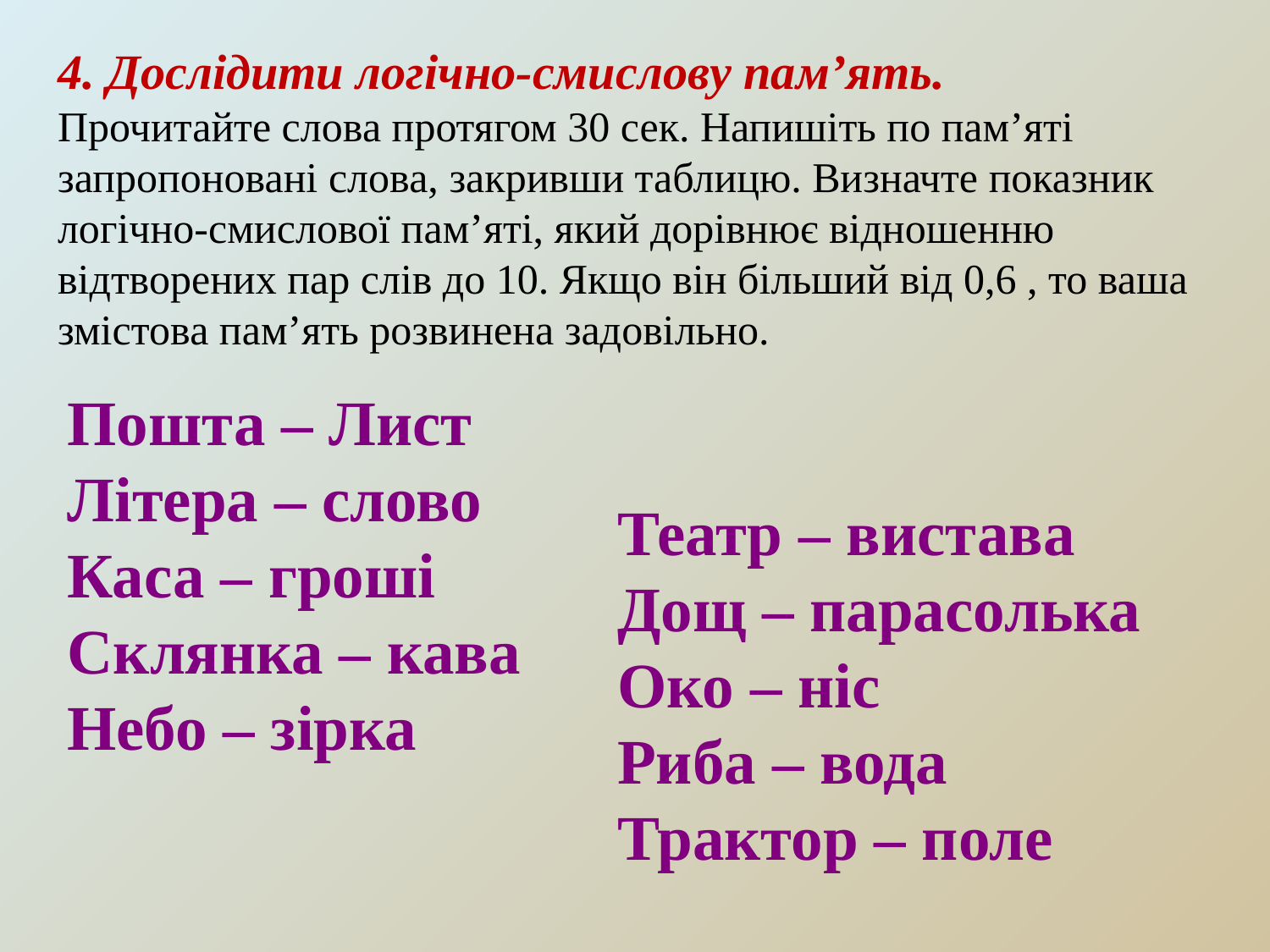

4. Дослідити логічно-смислову пам’ять.
Прочитайте слова протягом 30 сек. Напишіть по пам’яті запропоновані слова, закривши таблицю. Визначте показник логічно-смислової пам’яті, який дорівнює відношенню відтворених пар слів до 10. Якщо він більший від 0,6 , то ваша змістова пам’ять розвинена задовільно.
Пошта – Лист
Літера – слово
Каса – гроші
Склянка – кава
Небо – зірка
Театр – вистава
Дощ – парасолька
Око – ніс
Риба – вода
Трактор – поле